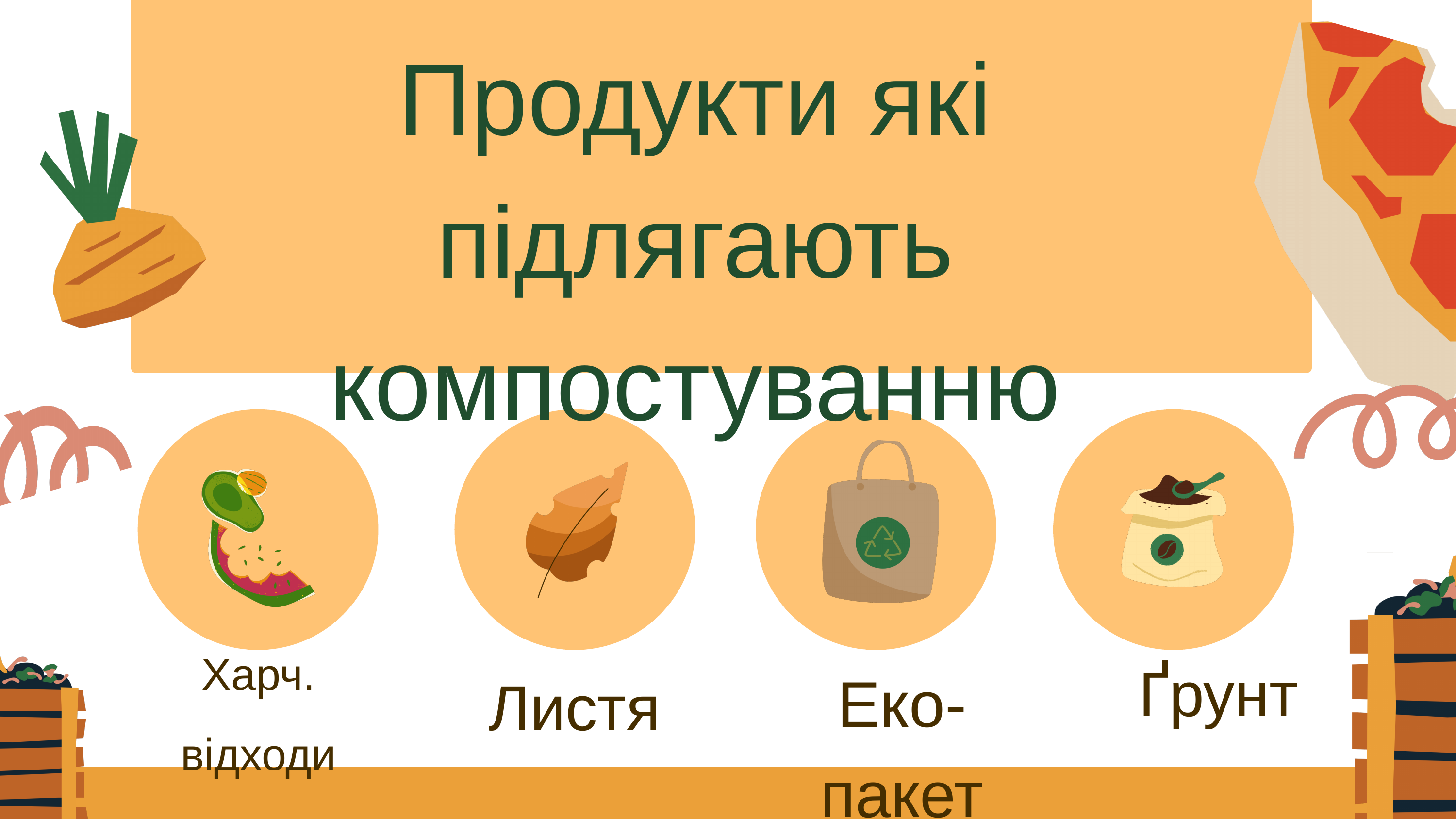

Продукти які підлягають компостуванню

Харч.
відходи
Ґрунт
Еко- пакет

Листя